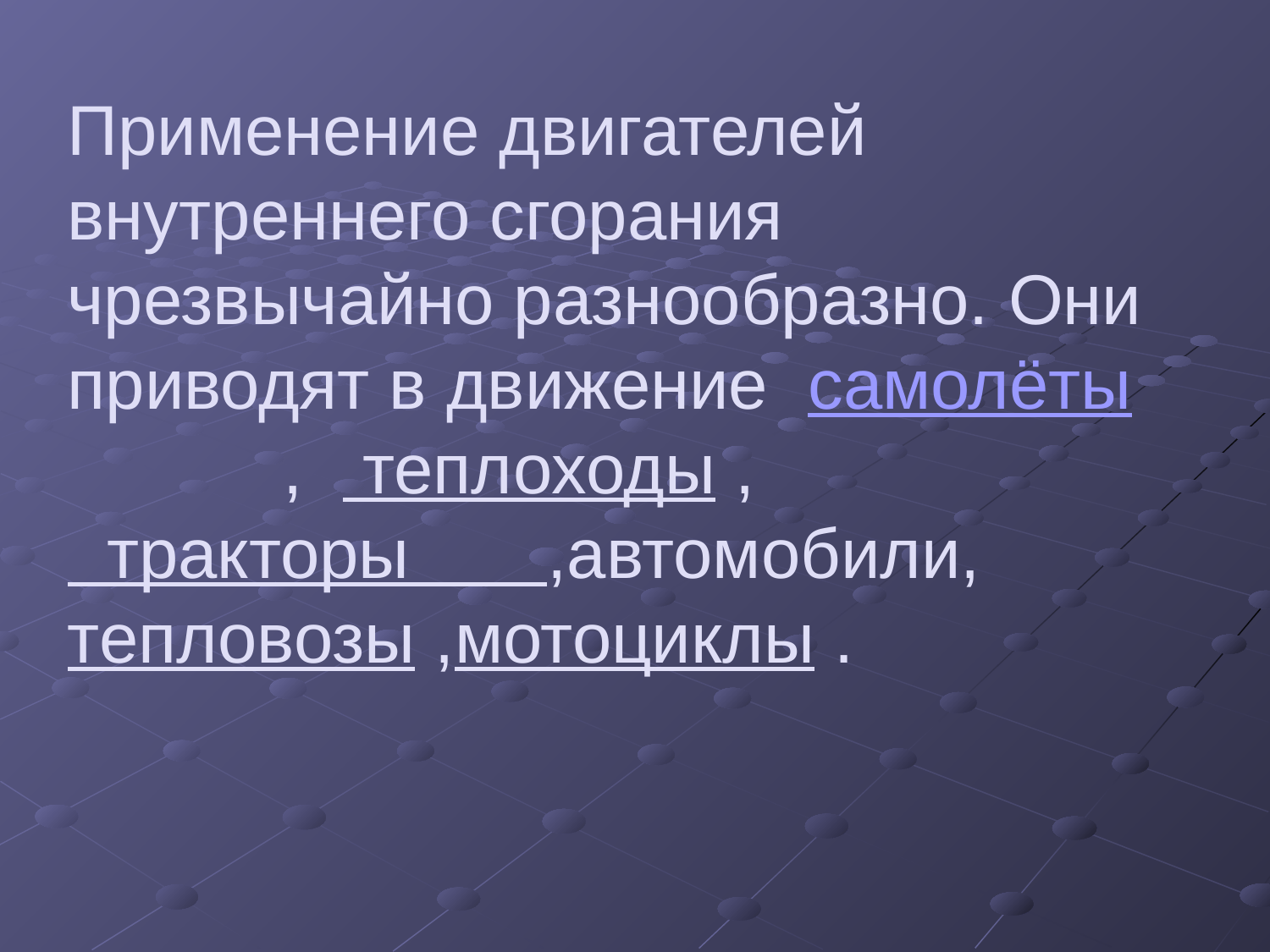

# Применение двигателей внутреннего сгорания чрезвычайно разнообразно. Они приводят в движение  самолёты              ,   теплоходы ,   тракторы       ,автомобили, тепловозы ,мотоциклы .